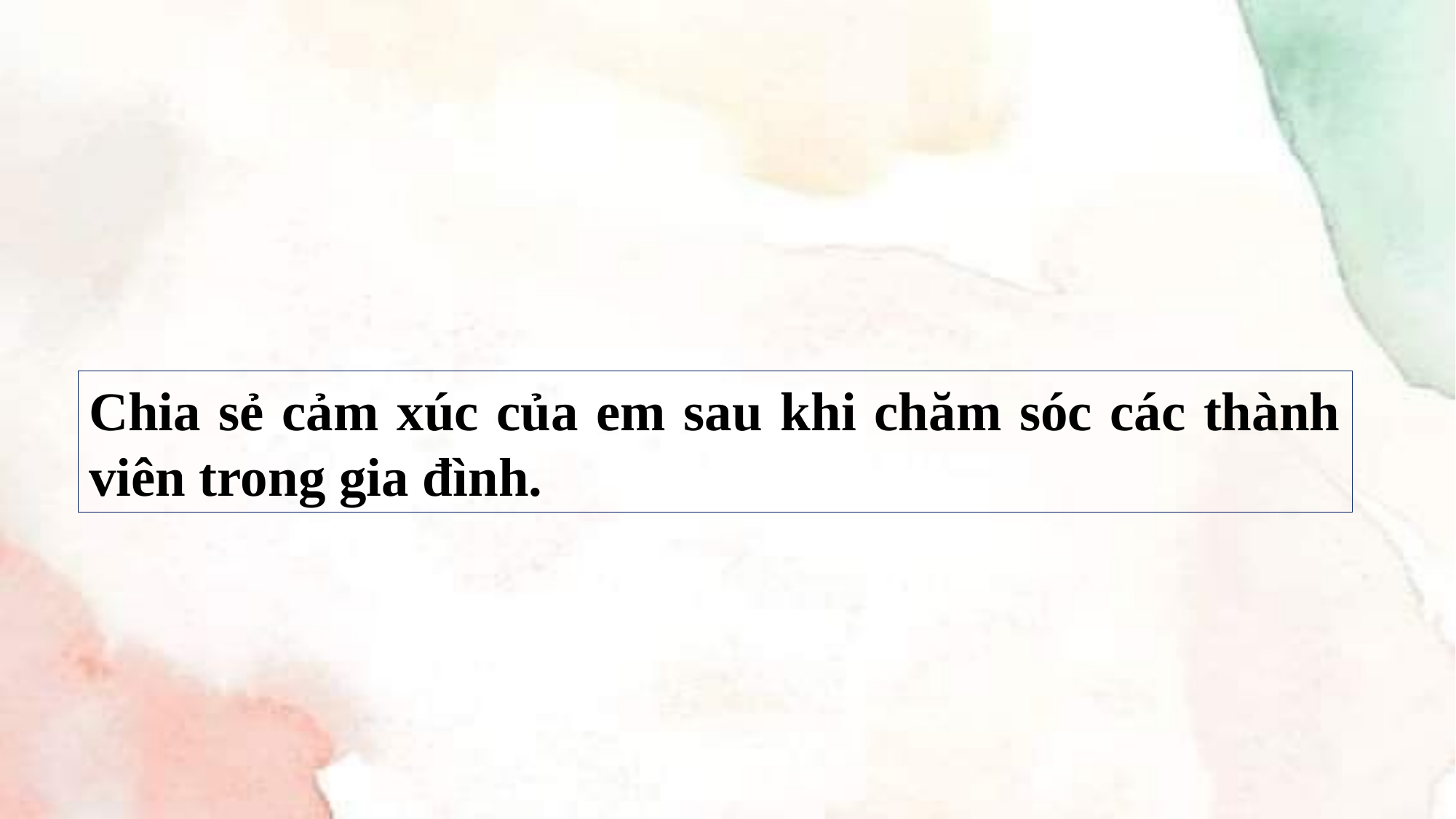

Chia sẻ cảm xúc của em sau khi chăm sóc các thành viên trong gia đình.